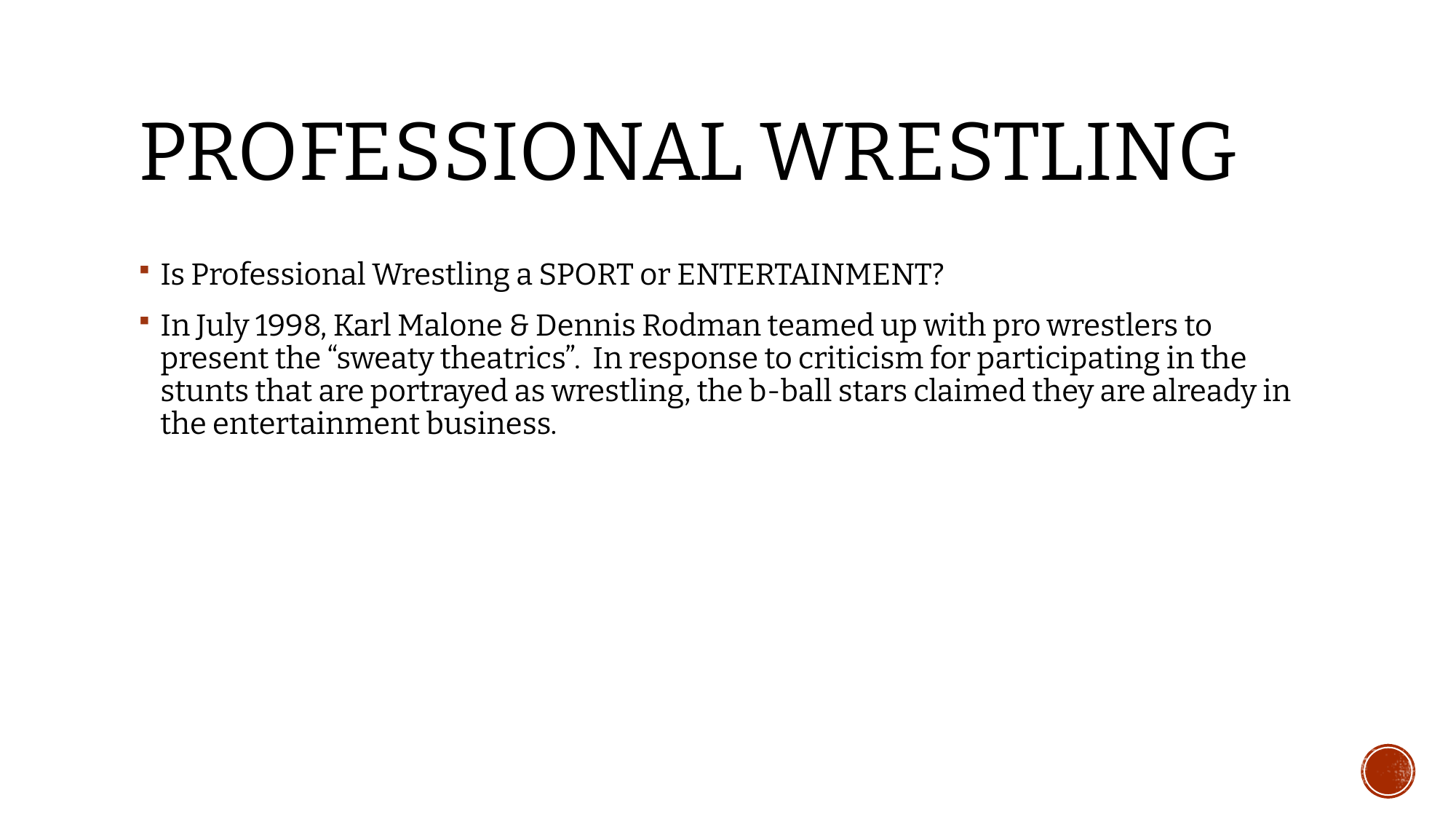

# Professional WRESTLING
Is Professional Wrestling a SPORT or ENTERTAINMENT?
In July 1998, Karl Malone & Dennis Rodman teamed up with pro wrestlers to present the “sweaty theatrics”.  In response to criticism for participating in the stunts that are portrayed as wrestling, the b-ball stars claimed they are already in the entertainment business.